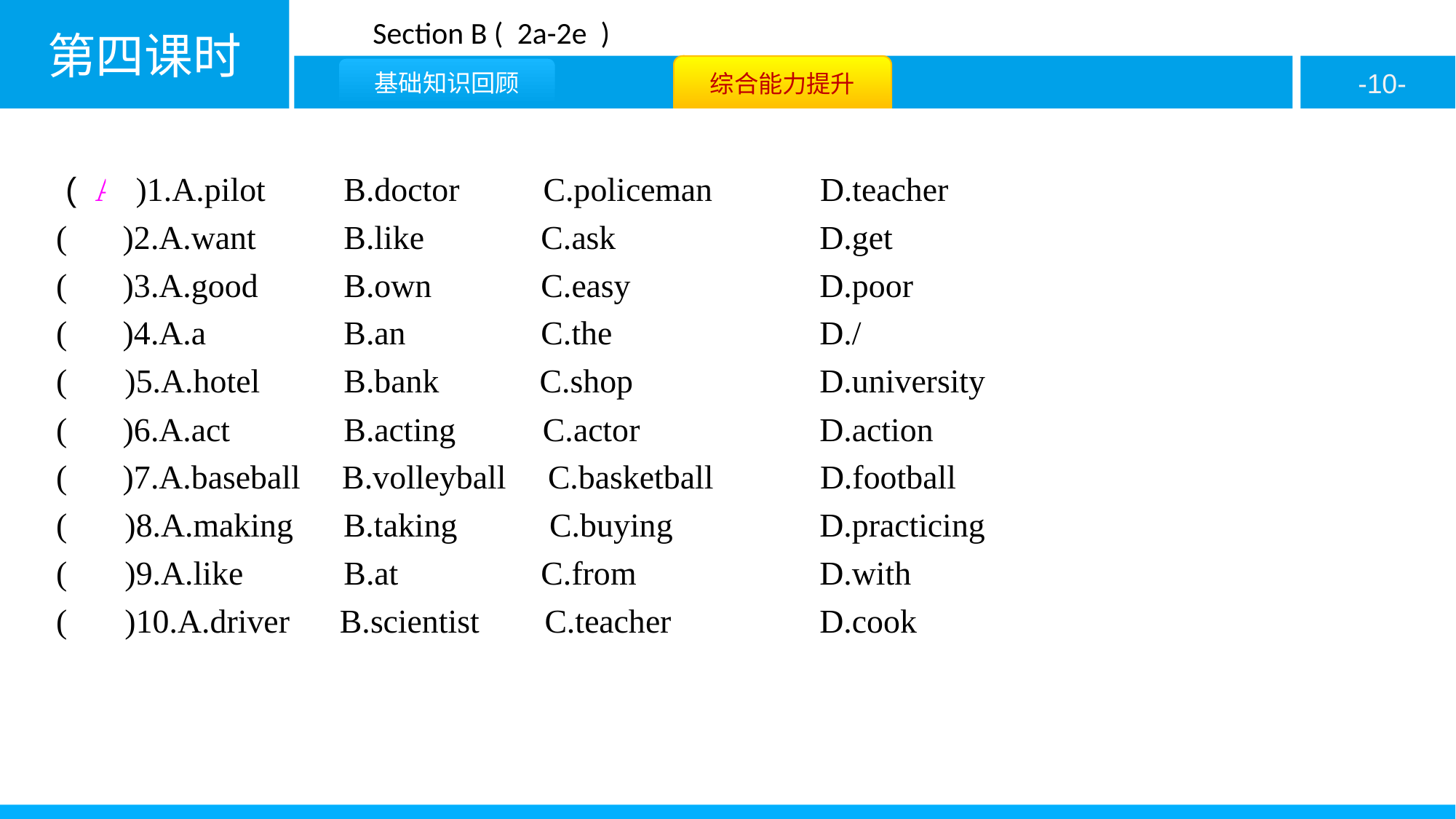

(  A  )1.A.pilot	        B.doctor          C.policeman	D.teacher
(  B  )2.A.want	        B.like	            C.ask	             D.get
(  B  )3.A.good	        B.own	            C.easy	             D.poor
(  B  )4.A.a	        B.an	            C.the	             D./
(  D  )5.A.hotel	        B.bank            C.shop	             D.university
(  B  )6.A.act	        B.acting	      C.actor	             D.action
(  C  )7.A.baseball     B.volleyball     C.basketball	D.football
(  D  )8.A.making      B.taking           C.buying	             D.practicing
(  A  )9.A.like	        B.at	            C.from	             D.with
(  D  )10.A.driver      B.scientist       C.teacher	             D.cook